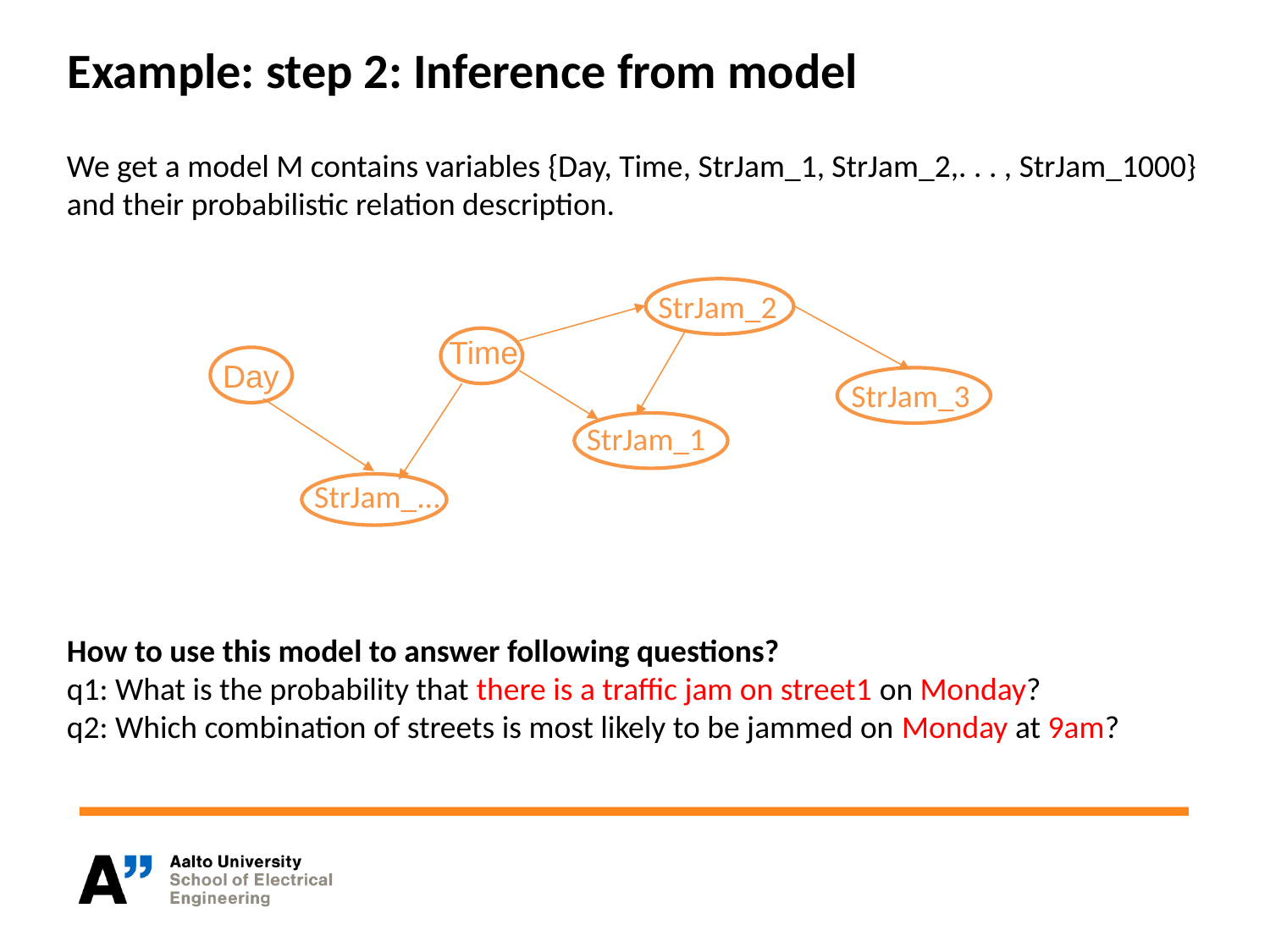

Example: step 2: Inference from model
We get a model M contains variables {Day, Time, StrJam_1, StrJam_2,. . . , StrJam_1000} and their probabilistic relation description.

StrJam_2
Time

Day

StrJam_3

StrJam_1
StrJam_...

How to use this model to answer following questions?
q1: What is the probability that there is a traffic jam on street1 on Monday?
q2: Which combination of streets is most likely to be jammed on Monday at 9am?